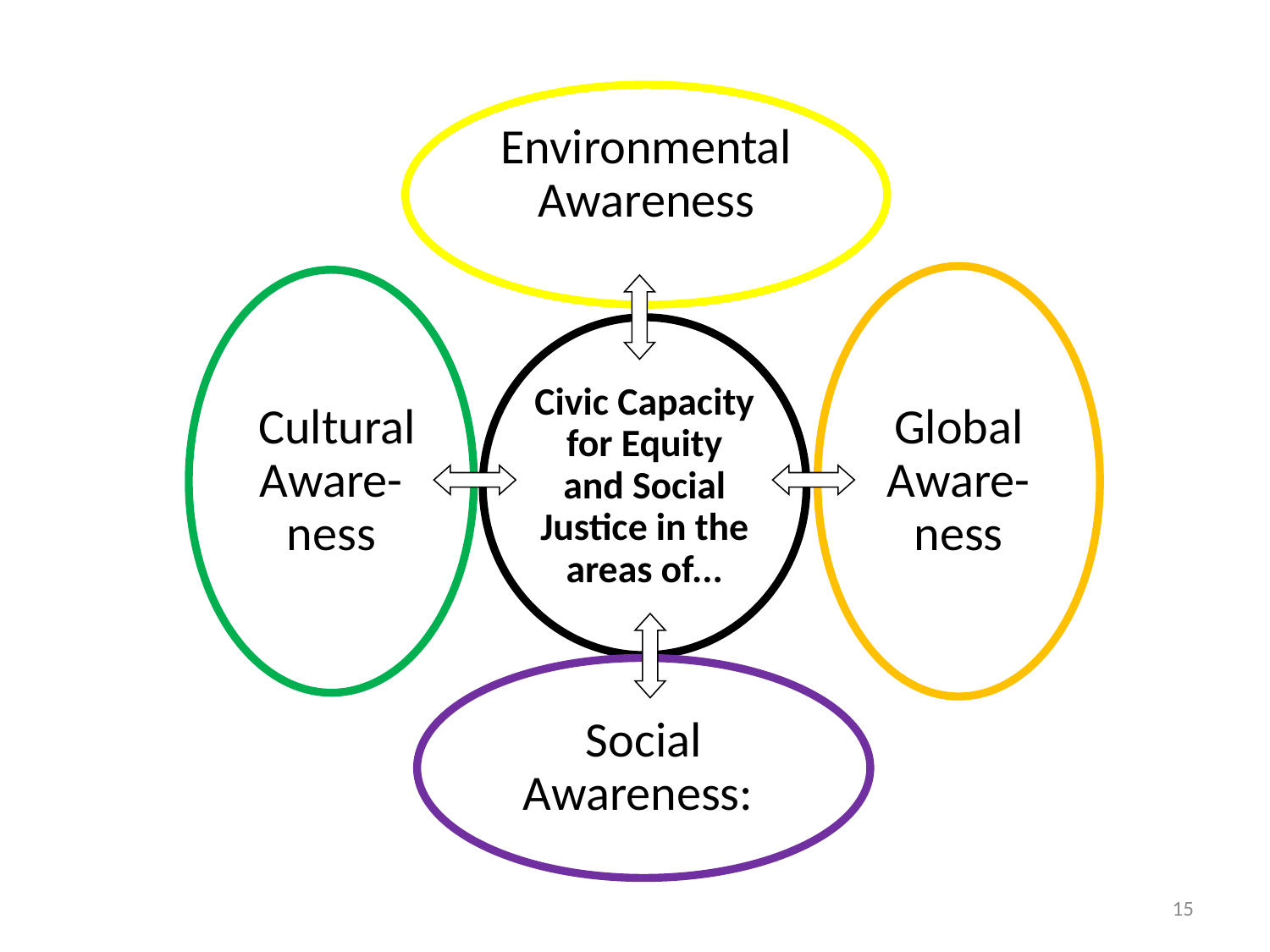

Civic Capacity for Equity and Social Justice in the areas of...
Environmental Awareness

Global Aware-ness
Social Awareness:
 Cultural Aware-ness

15